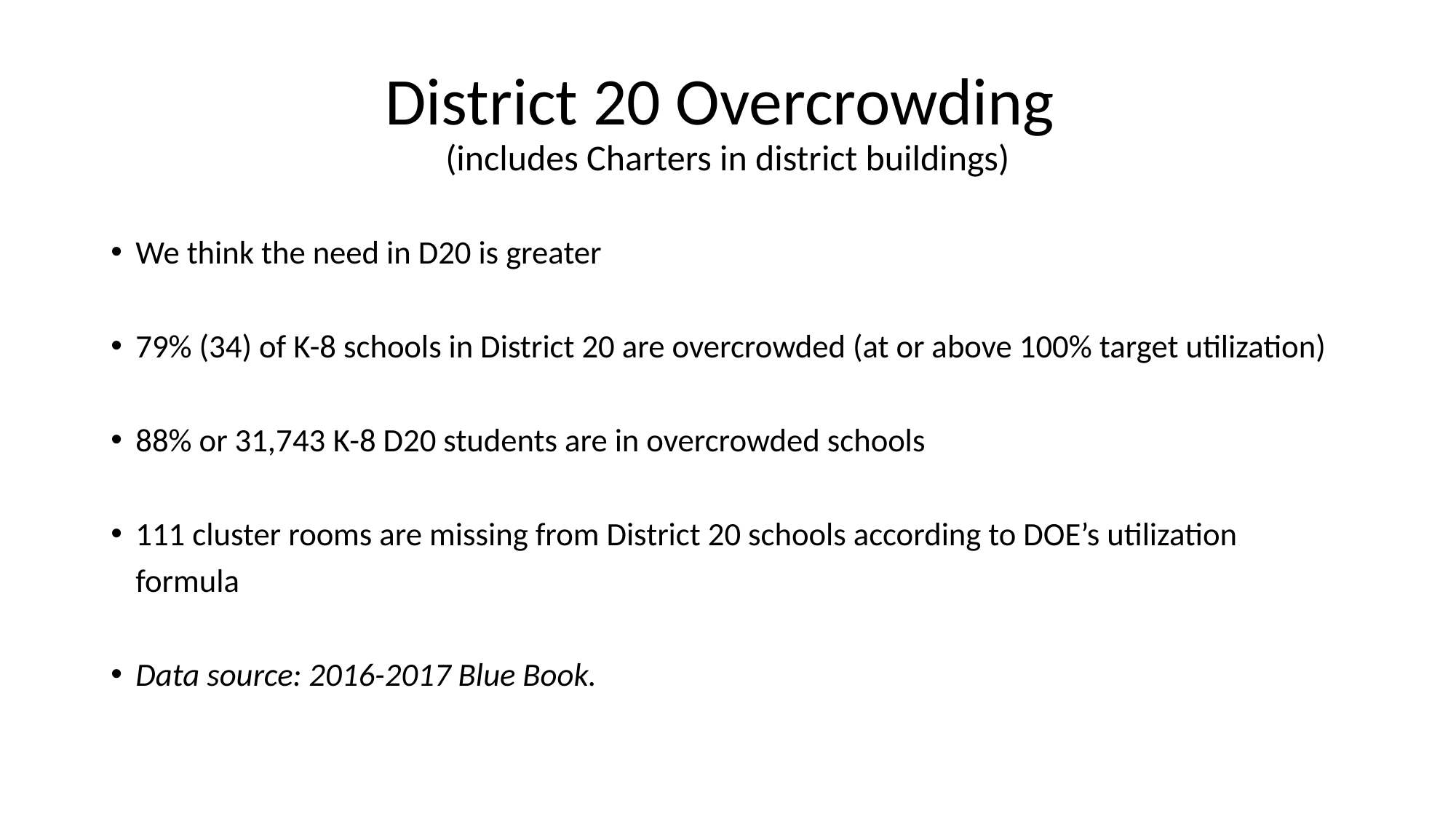

# District 20 Overcrowding (includes Charters in district buildings)
We think the need in D20 is greater

79% (34) of K-8 schools in District 20 are overcrowded (at or above 100% target utilization)

88% or 31,743 K-8 D20 students are in overcrowded schools

111 cluster rooms are missing from District 20 schools according to DOE’s utilization formula

Data source: 2016-2017 Blue Book.